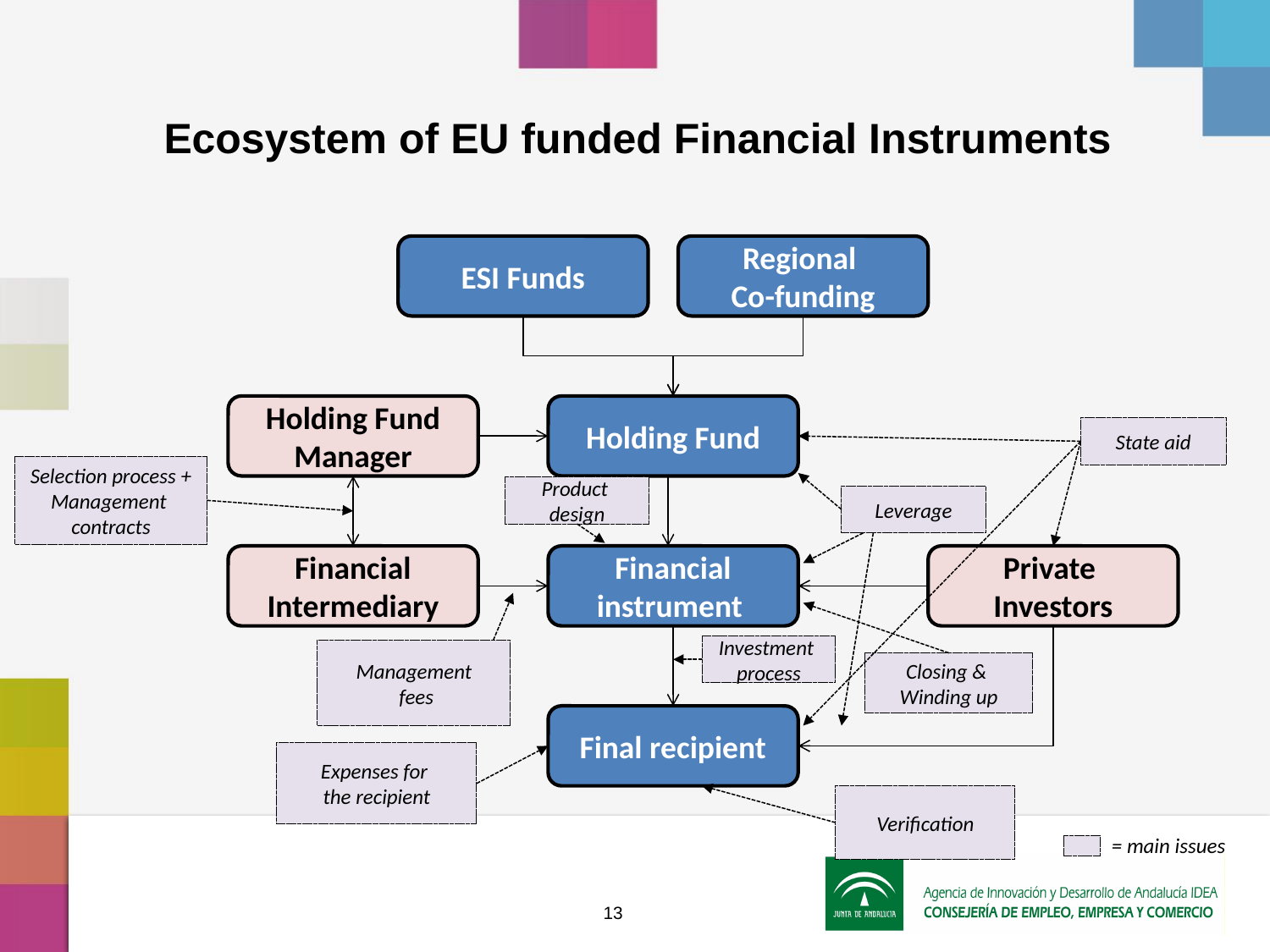

# Ecosystem of EU funded Financial Instruments
ESI Funds
Regional
Co-funding
Holding Fund Manager
Holding Fund
State aid
Selection process +
Management  contracts
Product
design
Leverage
Financial Intermediary
Financial instrument
Private
Investors
Investment
process
Management
 fees
Closing &
Winding up
Final recipient
Expenses for
the recipient
Verification
= main issues

13